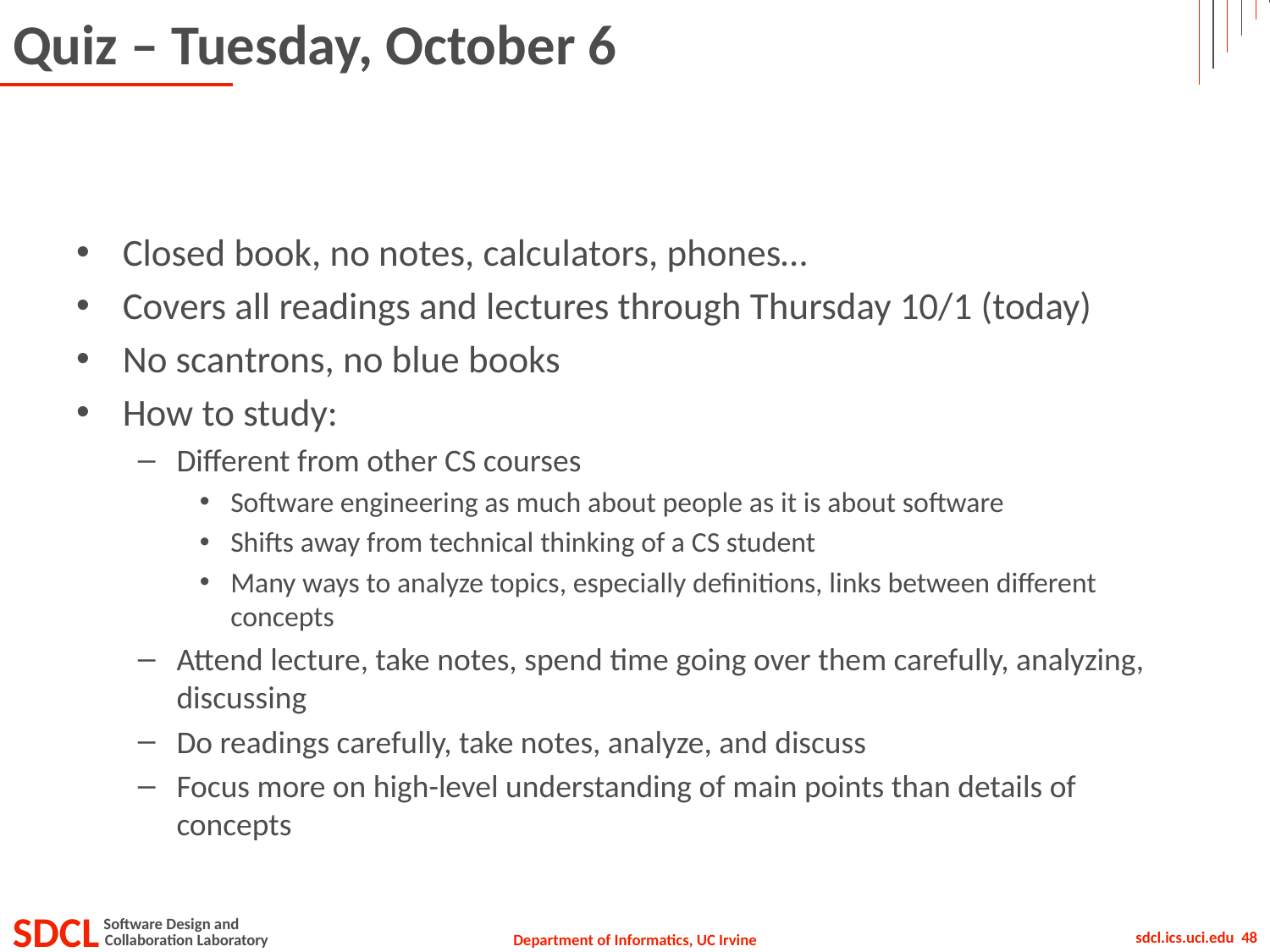

# Quiz – Tuesday, October 6
Closed book, no notes, calculators, phones…
Covers all readings and lectures through Thursday 10/1 (today)
No scantrons, no blue books
How to study:
Different from other CS courses
Software engineering as much about people as it is about software
Shifts away from technical thinking of a CS student
Many ways to analyze topics, especially definitions, links between different concepts
Attend lecture, take notes, spend time going over them carefully, analyzing, discussing
Do readings carefully, take notes, analyze, and discuss
Focus more on high-level understanding of main points than details of concepts